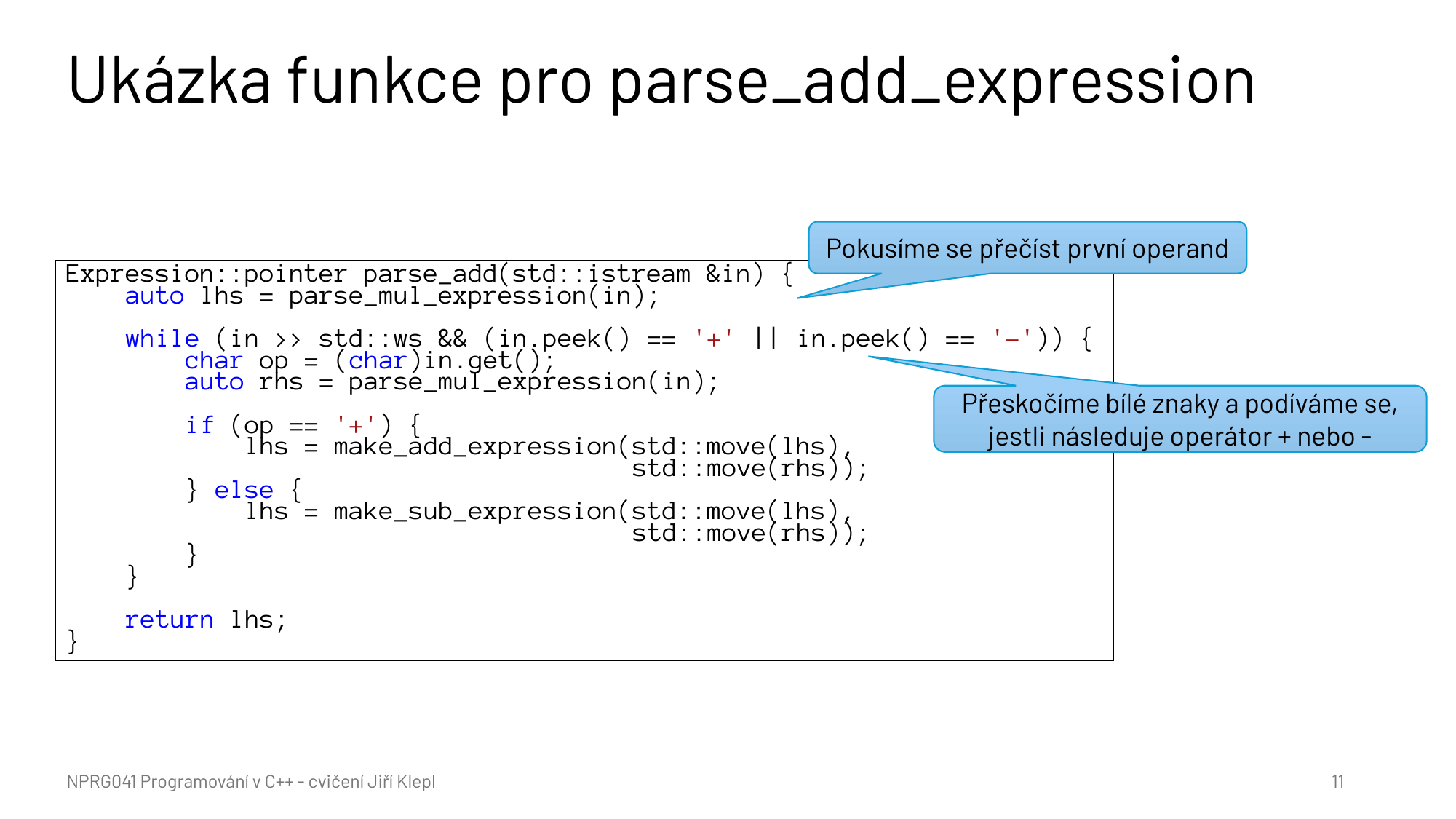

# Ukázka funkce pro parse_add_expression
Pokusíme se přečíst první operand
Expression::pointer parse_add(std::istream &in) {
    auto lhs = parse_mul_expression(in);
    while (in >> std::ws && (in.peek() == '+' || in.peek() == '-')) {
        char op = (char)in.get();
        auto rhs = parse_mul_expression(in);
        if (op == '+') {
            lhs = make_add_expression(std::move(lhs),
                                      std::move(rhs));
        } else {
            lhs = make_sub_expression(std::move(lhs),
                                      std::move(rhs));
        }
    }
    return lhs;
}
Přeskočíme bílé znaky a podíváme se, jestli následuje operátor + nebo -
NPRG041 Programování v C++ - cvičení Jiří Klepl
11